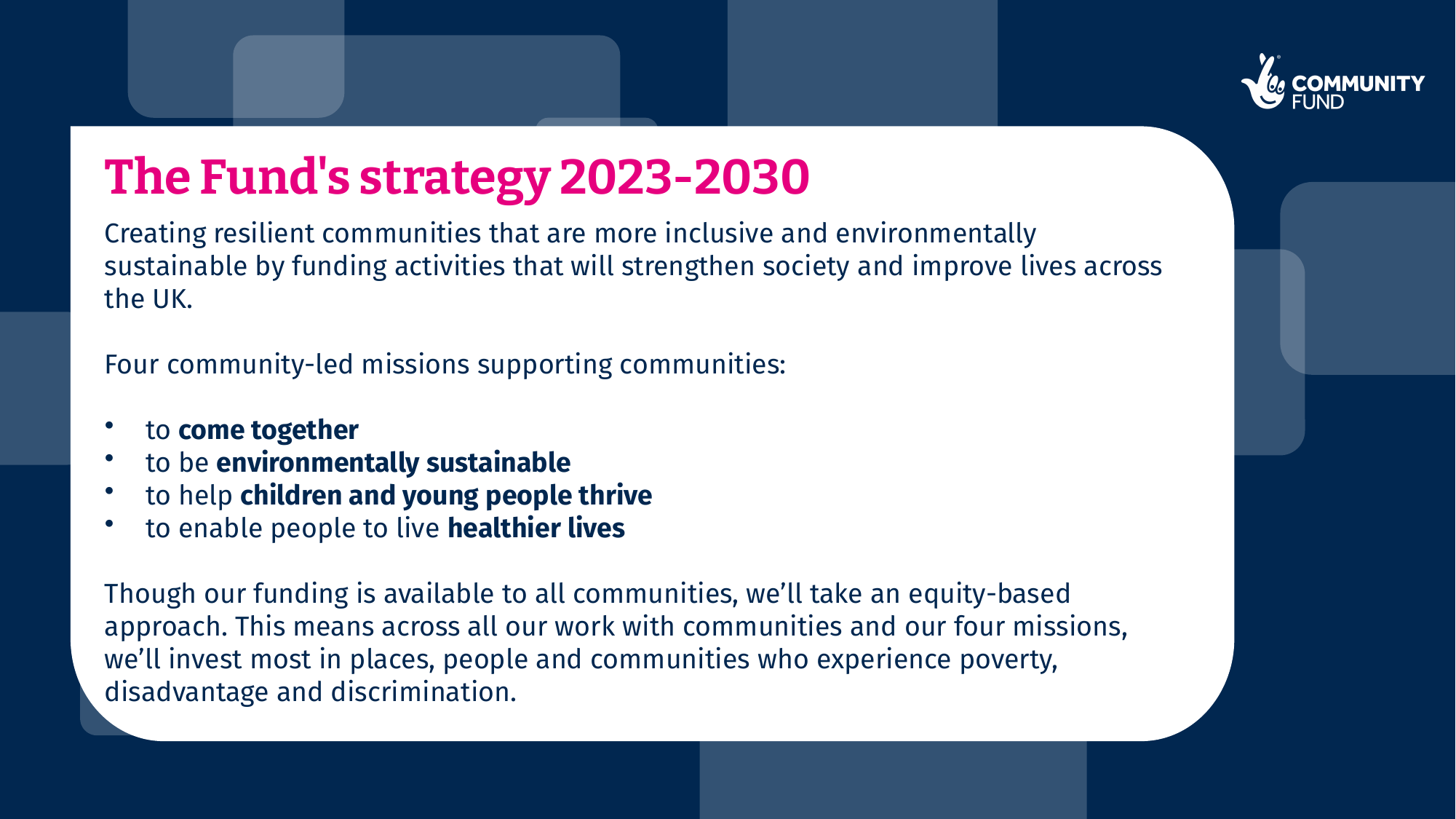

# The Fund's strategy 2023-2030
Creating resilient communities that are more inclusive and environmentally sustainable by funding activities that will strengthen society and improve lives across the UK.

Four community-led missions supporting communities:

to come together
to be environmentally sustainable
to help children and young people thrive
to enable people to live healthier lives

Though our funding is available to all communities, we’ll take an equity-based approach. This means across all our work with communities and our four missions, we’ll invest most in places, people and communities who experience poverty, disadvantage and discrimination.